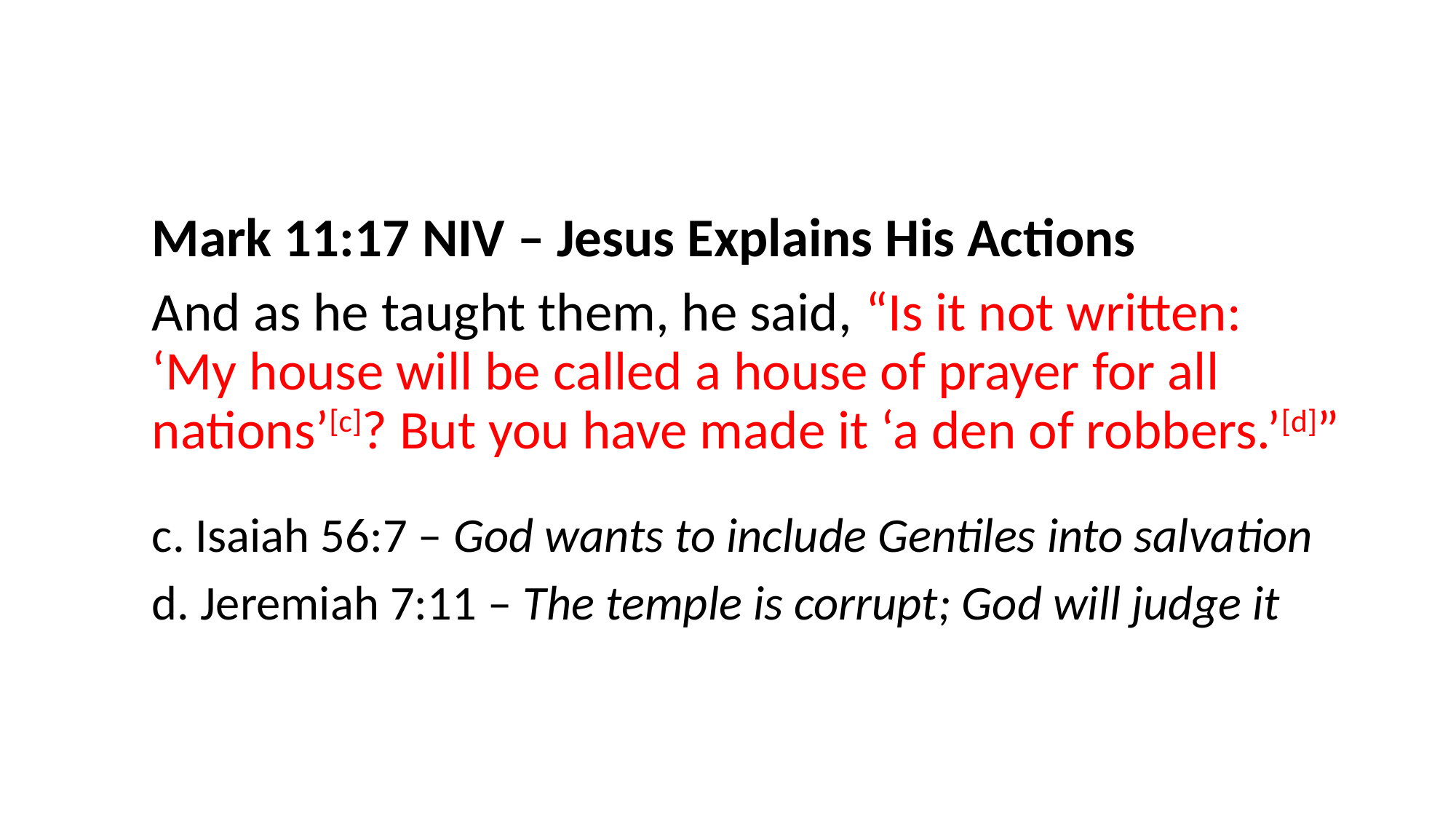

Mark 11:17 NIV – Jesus Explains His Actions
And as he taught them, he said, “Is it not written:
‘My house will be called a house of prayer for all nations’[c]? But you have made it ‘a den of robbers.’[d]”

c. Isaiah 56:7 – God wants to include Gentiles into salvation
d. Jeremiah 7:11 – The temple is corrupt; God will judge it